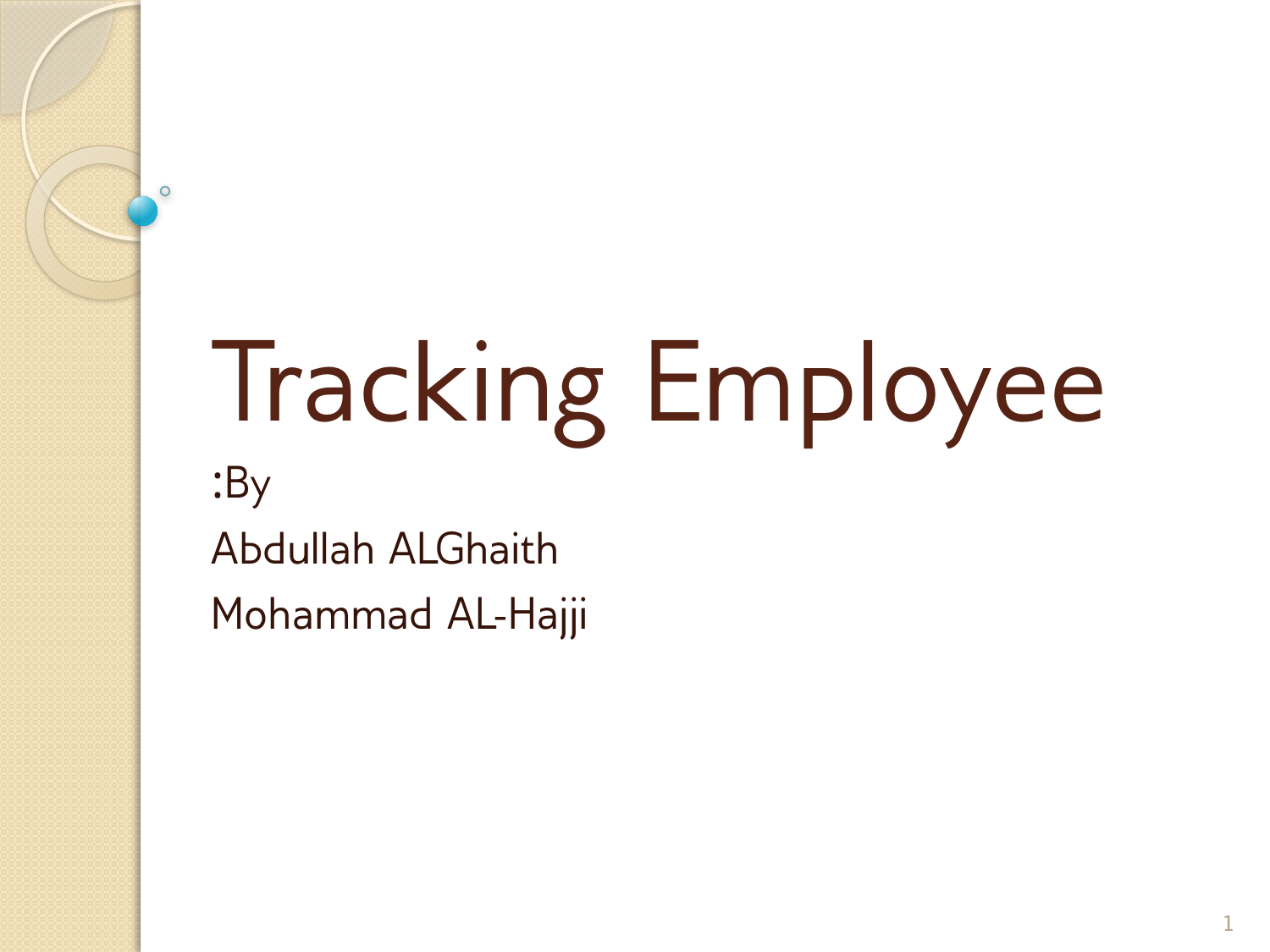

# Tracking Employee
By:
Abdullah ALGhaith
Mohammad AL-Hajji
1